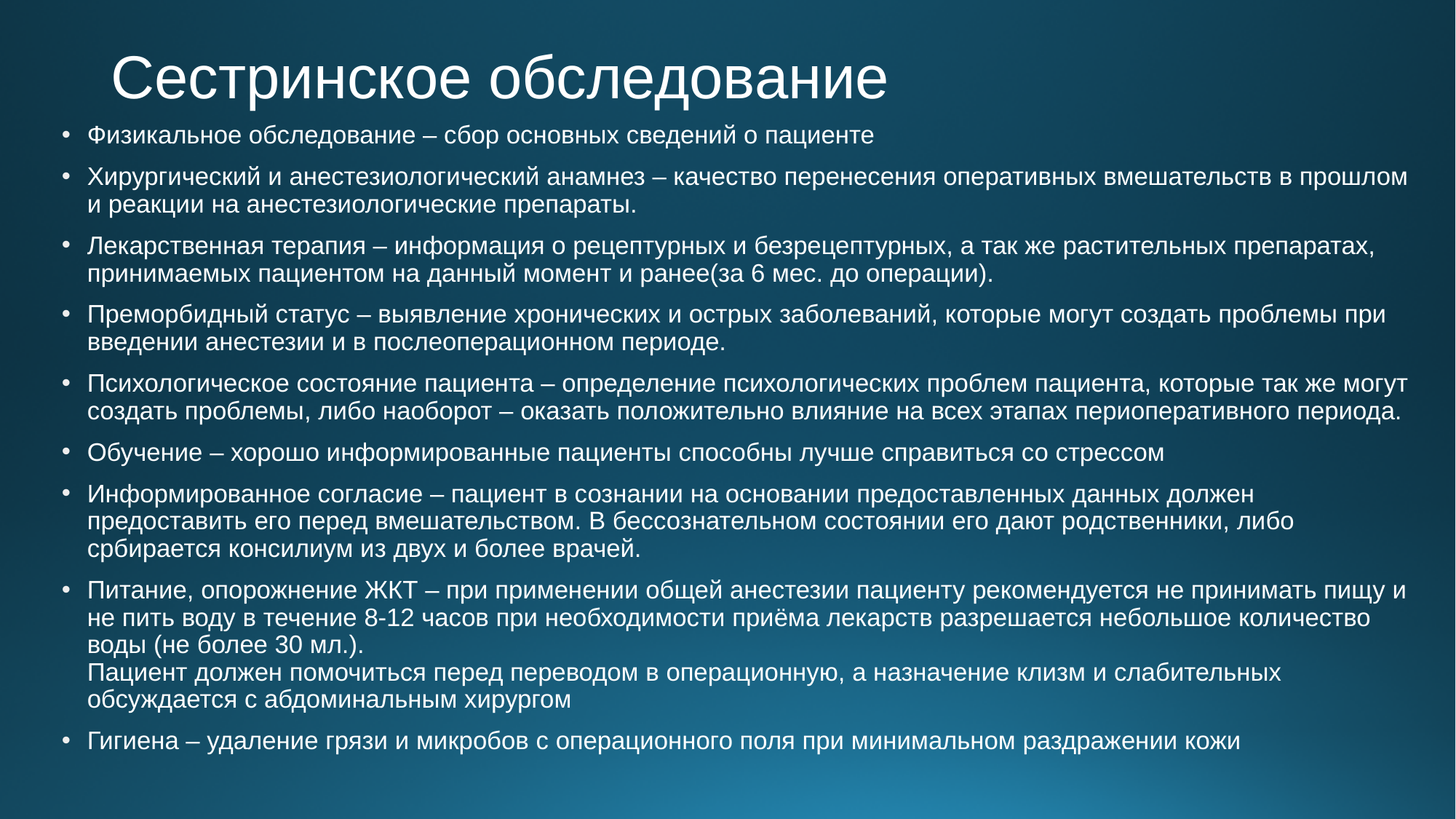

# Сестринское обследование
Физикальное обследование – сбор основных сведений о пациенте
Хирургический и анестезиологический анамнез – качество перенесения оперативных вмешательств в прошлом и реакции на анестезиологические препараты.
Лекарственная терапия – информация о рецептурных и безрецептурных, а так же растительных препаратах, принимаемых пациентом на данный момент и ранее(за 6 мес. до операции).
Преморбидный статус – выявление хронических и острых заболеваний, которые могут создать проблемы при введении анестезии и в послеоперационном периоде.
Психологическое состояние пациента – определение психологических проблем пациента, которые так же могут создать проблемы, либо наоборот – оказать положительно влияние на всех этапах периоперативного периода.
Обучение – хорошо информированные пациенты способны лучше справиться со стрессом
Информированное согласие – пациент в сознании на основании предоставленных данных должен предоставить его перед вмешательством. В бессознательном состоянии его дают родственники, либо србирается консилиум из двух и более врачей.
Питание, опорожнение ЖКТ – при применении общей анестезии пациенту рекомендуется не принимать пищу и не пить воду в течение 8-12 часов при необходимости приёма лекарств разрешается небольшое количество воды (не более 30 мл.).
Пациент должен помочиться перед переводом в операционную, а назначение клизм и слабительных обсуждается с абдоминальным хирургом
Гигиена – удаление грязи и микробов с операционного поля при минимальном раздражении кожи